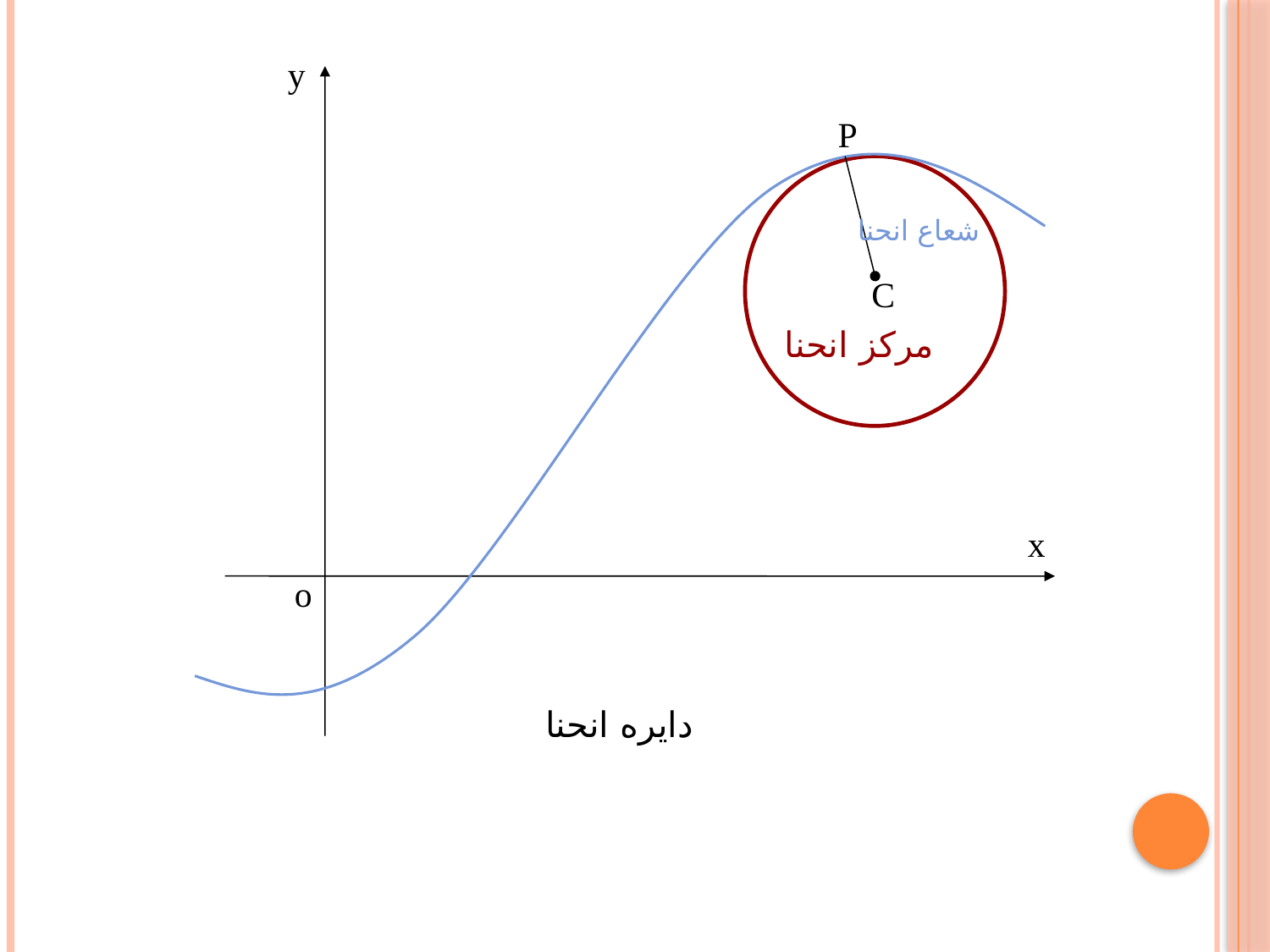

y

P

شعاع انحنا
C
مرکز انحنا
x
o

دایره انحنا